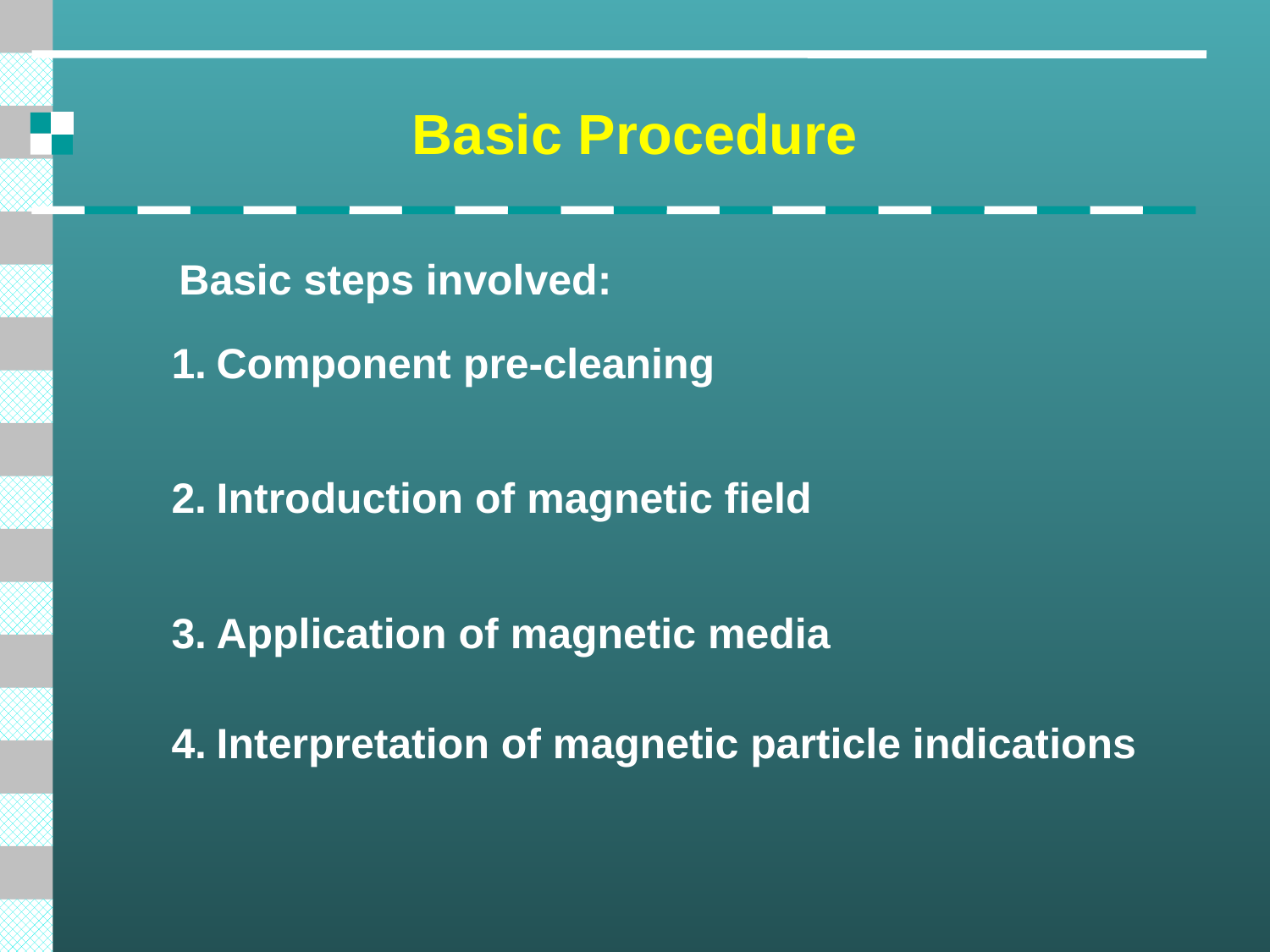

# Basic Procedure
      Basic steps involved:

Component pre-cleaning

Introduction of magnetic field

Application of magnetic media
Interpretation of magnetic particle indications